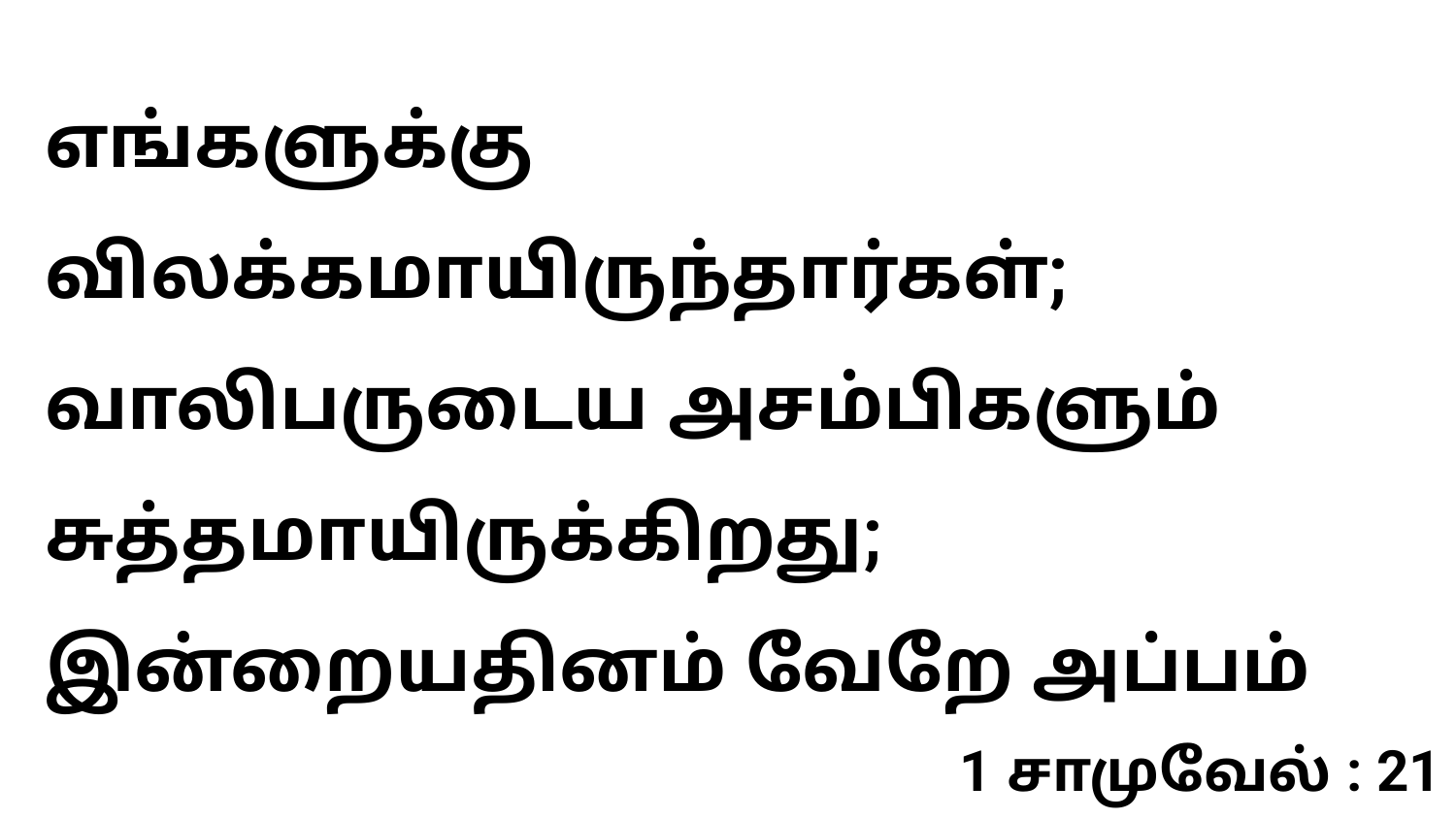

எங்களுக்கு விலக்கமாயிருந்தார்கள்; வாலிபருடைய அசம்பிகளும் சுத்தமாயிருக்கிறது; இன்றையதினம் வேறே அப்பம்
1 சாமுவேல் : 21